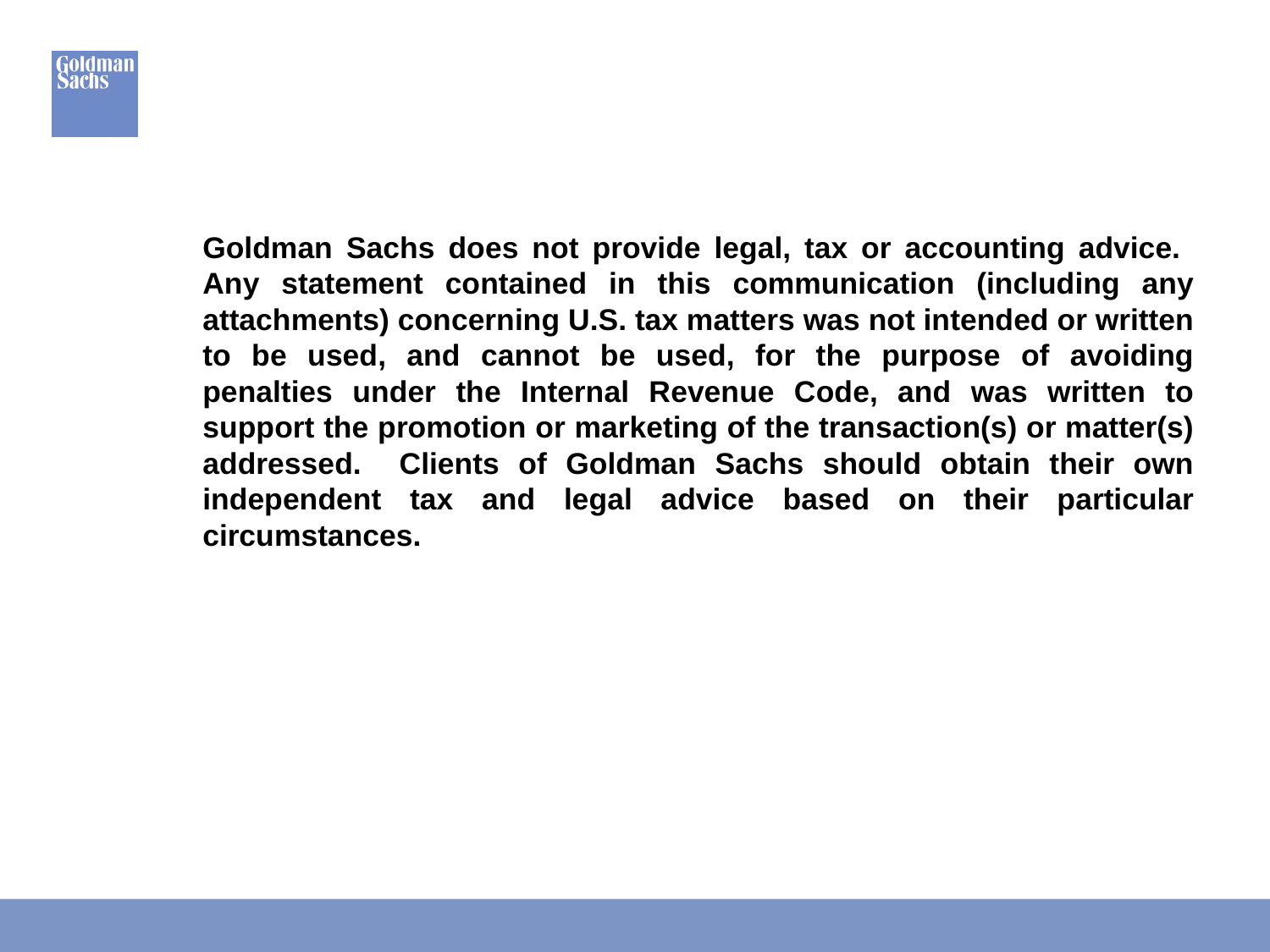

# Goldman Sachs does not provide legal, tax or accounting advice.  Any statement contained in this communication (including any attachments) concerning U.S. tax matters was not intended or written to be used, and cannot be used, for the purpose of avoiding penalties under the Internal Revenue Code, and was written to support the promotion or marketing of the transaction(s) or matter(s) addressed.  Clients of Goldman Sachs should obtain their own independent tax and legal advice based on their particular circumstances.